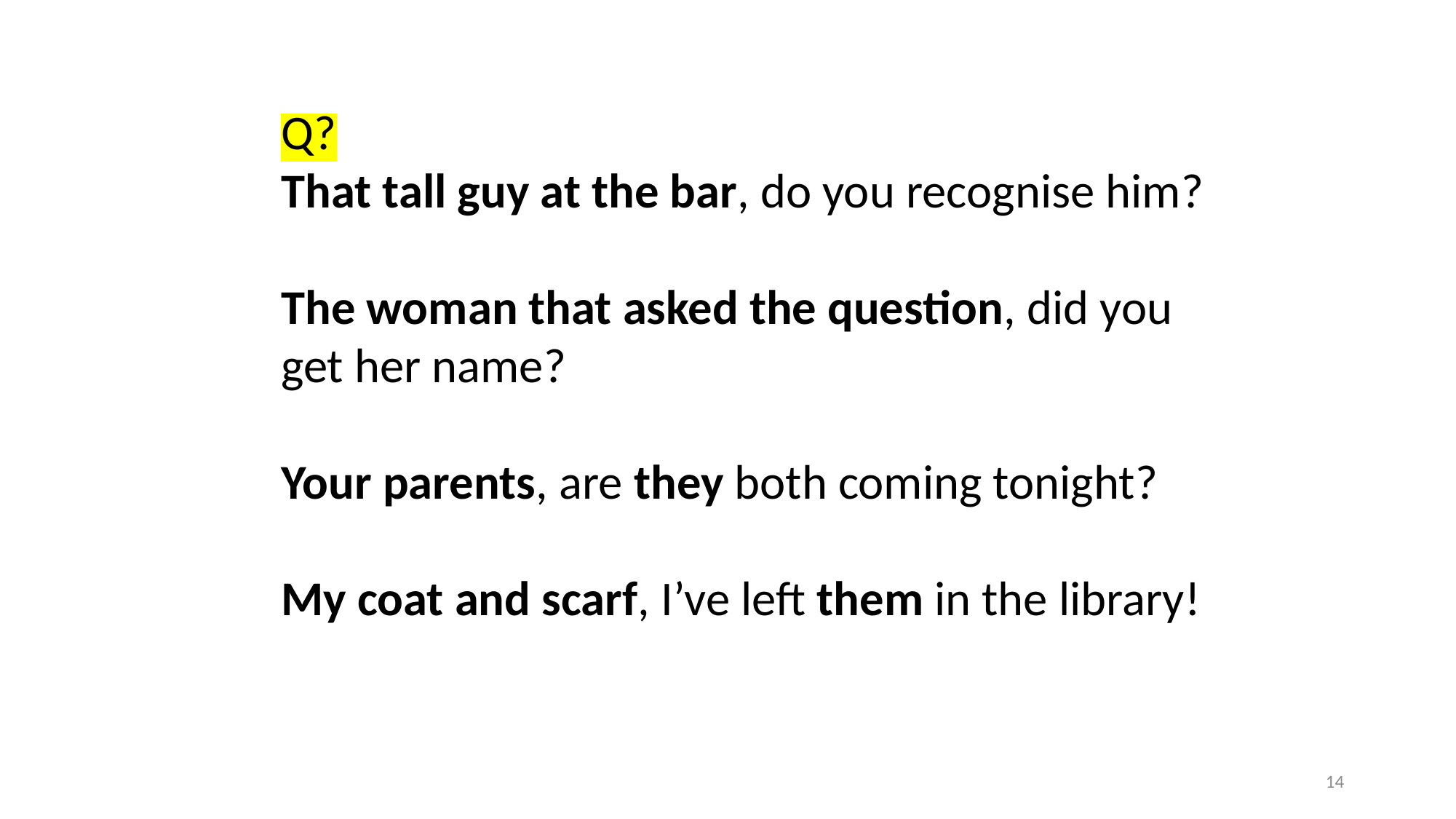

Q?
That tall guy at the bar, do you recognise him?

The woman that asked the question, did you get her name?

Your parents, are they both coming tonight?

My coat and scarf, I’ve left them in the library!
14